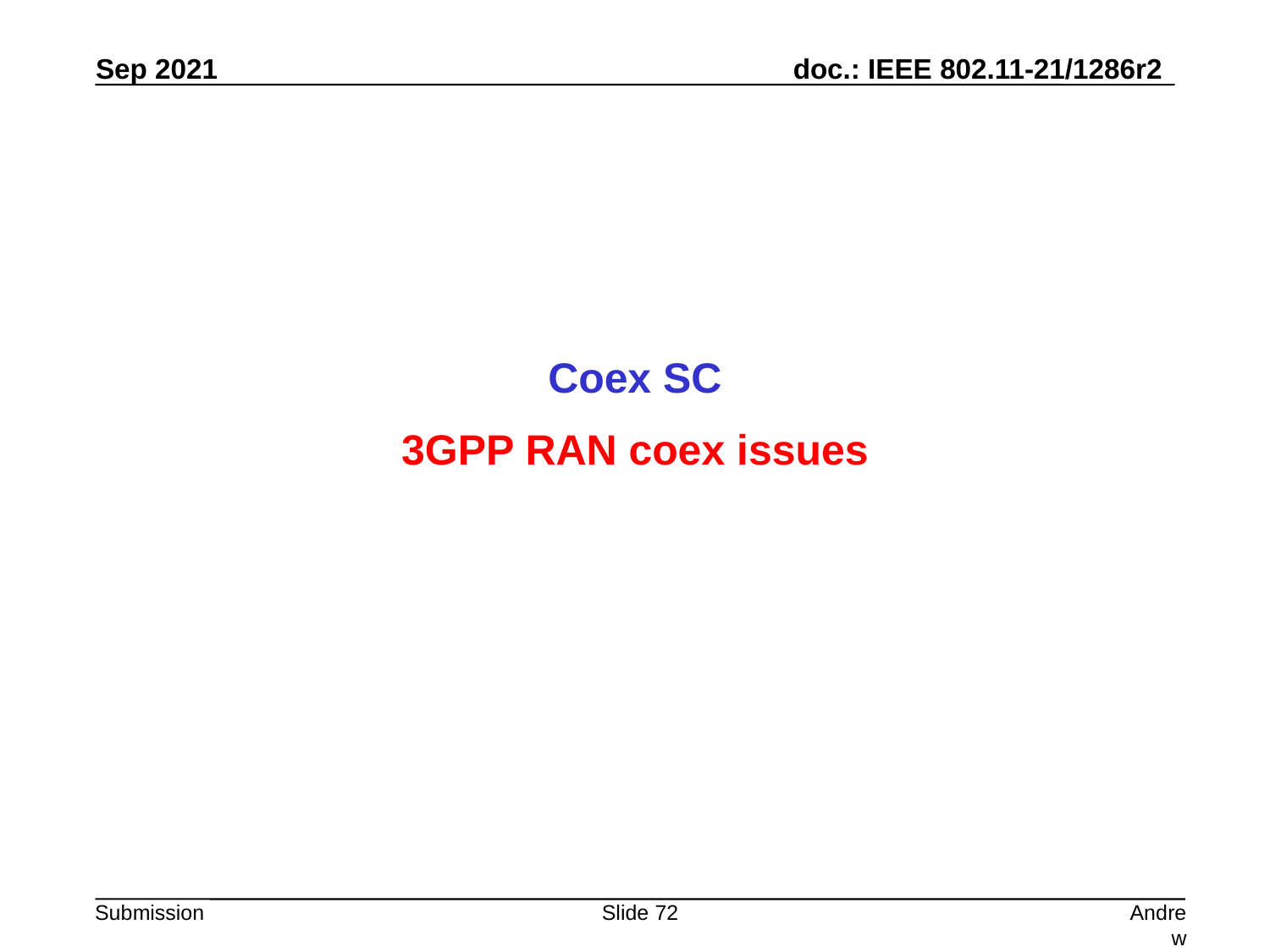

Coex SC
3GPP RAN coex issues
Slide 72
Andrew Myles, Cisco